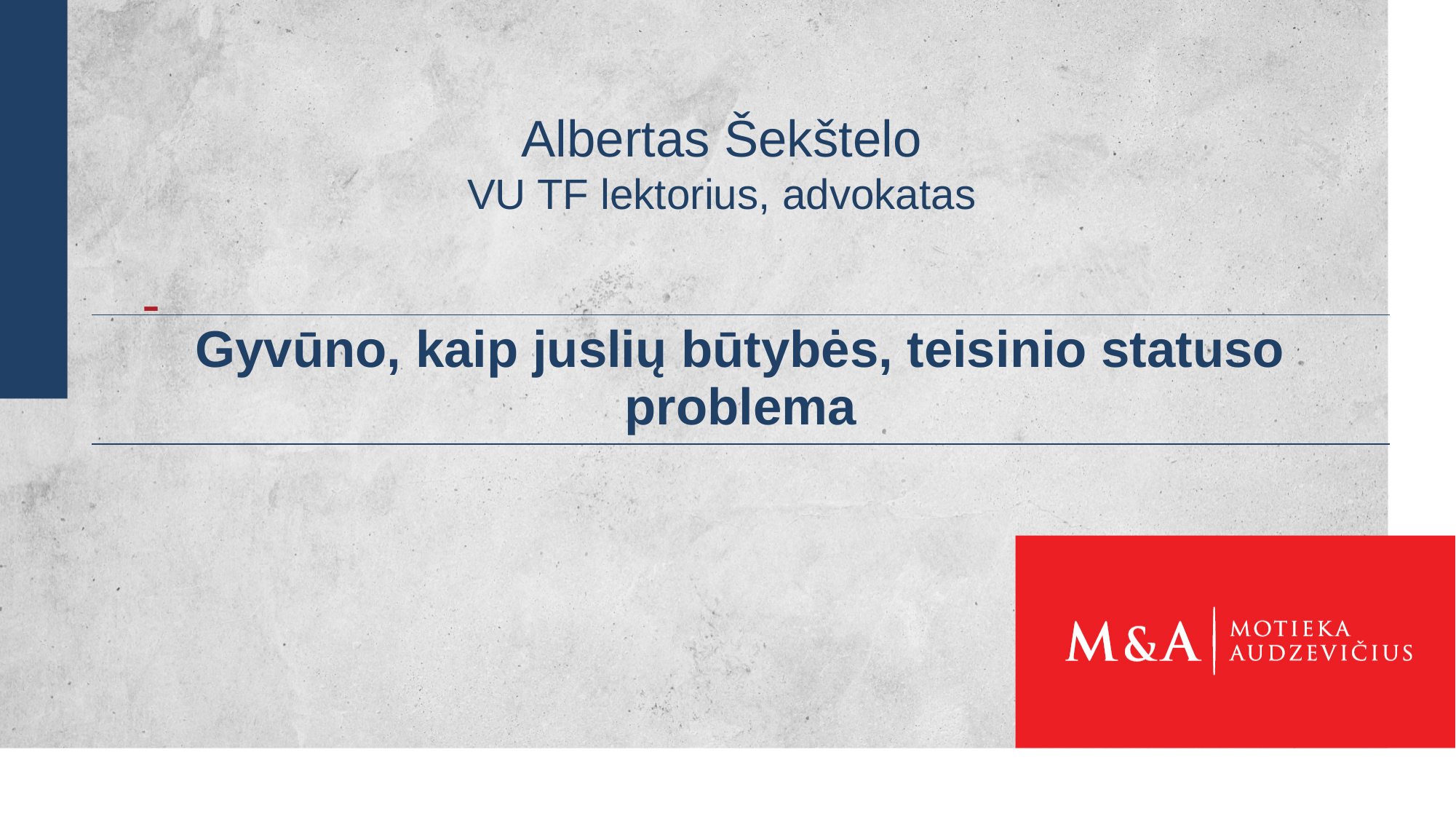

# Albertas Šekštelo VU TF lektorius, advokatas
| Gyvūno, kaip juslių būtybės, teisinio statuso problema |
| --- |